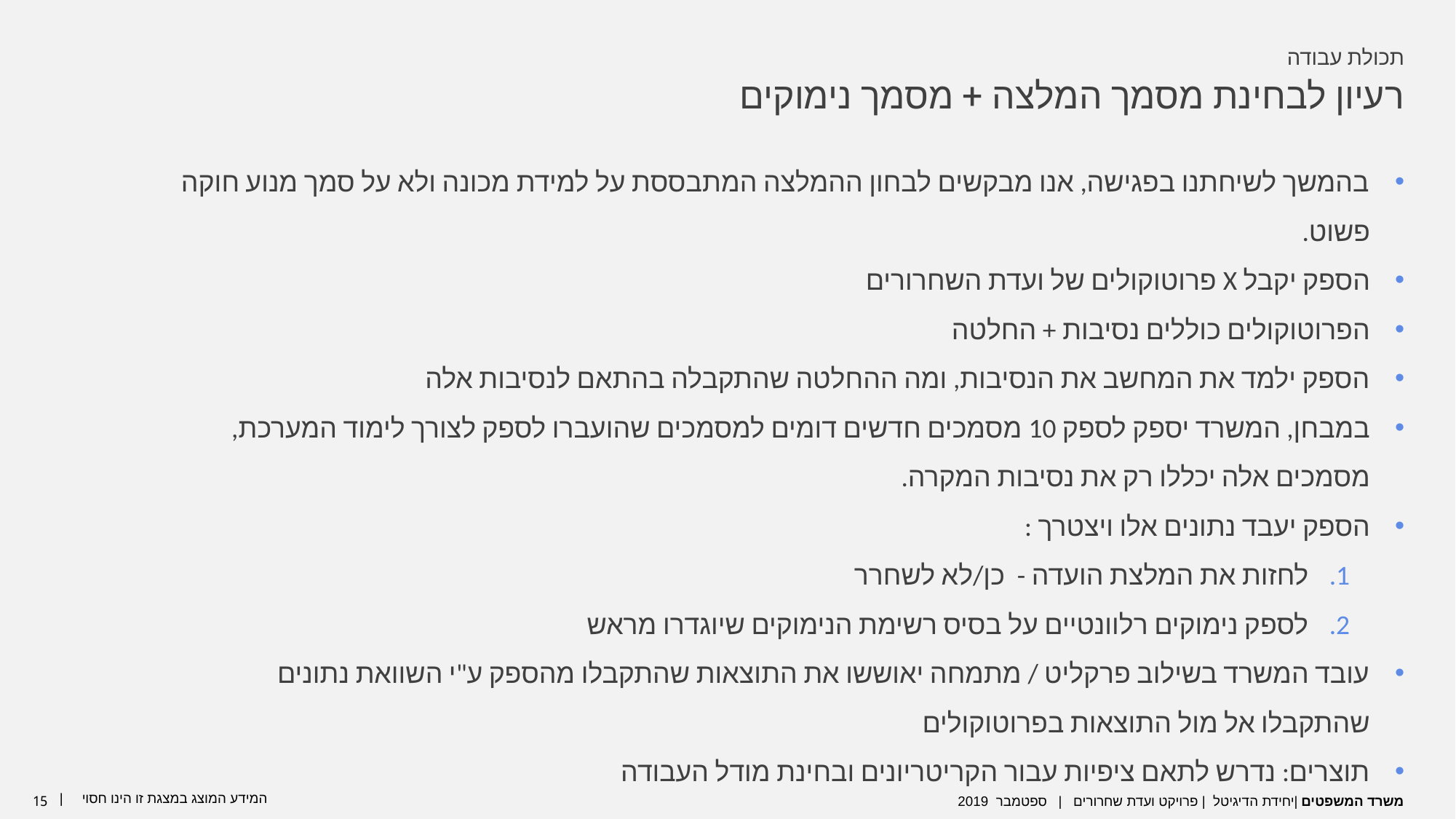

תכולת עבודה
רעיון לבחינת מסמך המלצה + מסמך נימוקים
בהמשך לשיחתנו בפגישה, אנו מבקשים לבחון ההמלצה המתבססת על למידת מכונה ולא על סמך מנוע חוקה פשוט.
הספק יקבל X פרוטוקולים של ועדת השחרורים
הפרוטוקולים כוללים נסיבות + החלטה
הספק ילמד את המחשב את הנסיבות, ומה ההחלטה שהתקבלה בהתאם לנסיבות אלה
במבחן, המשרד יספק לספק 10 מסמכים חדשים דומים למסמכים שהועברו לספק לצורך לימוד המערכת, מסמכים אלה יכללו רק את נסיבות המקרה.
הספק יעבד נתונים אלו ויצטרך :
לחזות את המלצת הועדה -  כן/לא לשחרר
לספק נימוקים רלוונטיים על בסיס רשימת הנימוקים שיוגדרו מראש
עובד המשרד בשילוב פרקליט / מתמחה יאוששו את התוצאות שהתקבלו מהספק ע"י השוואת נתונים שהתקבלו אל מול התוצאות בפרוטוקולים
תוצרים: נדרש לתאם ציפיות עבור הקריטריונים ובחינת מודל העבודה